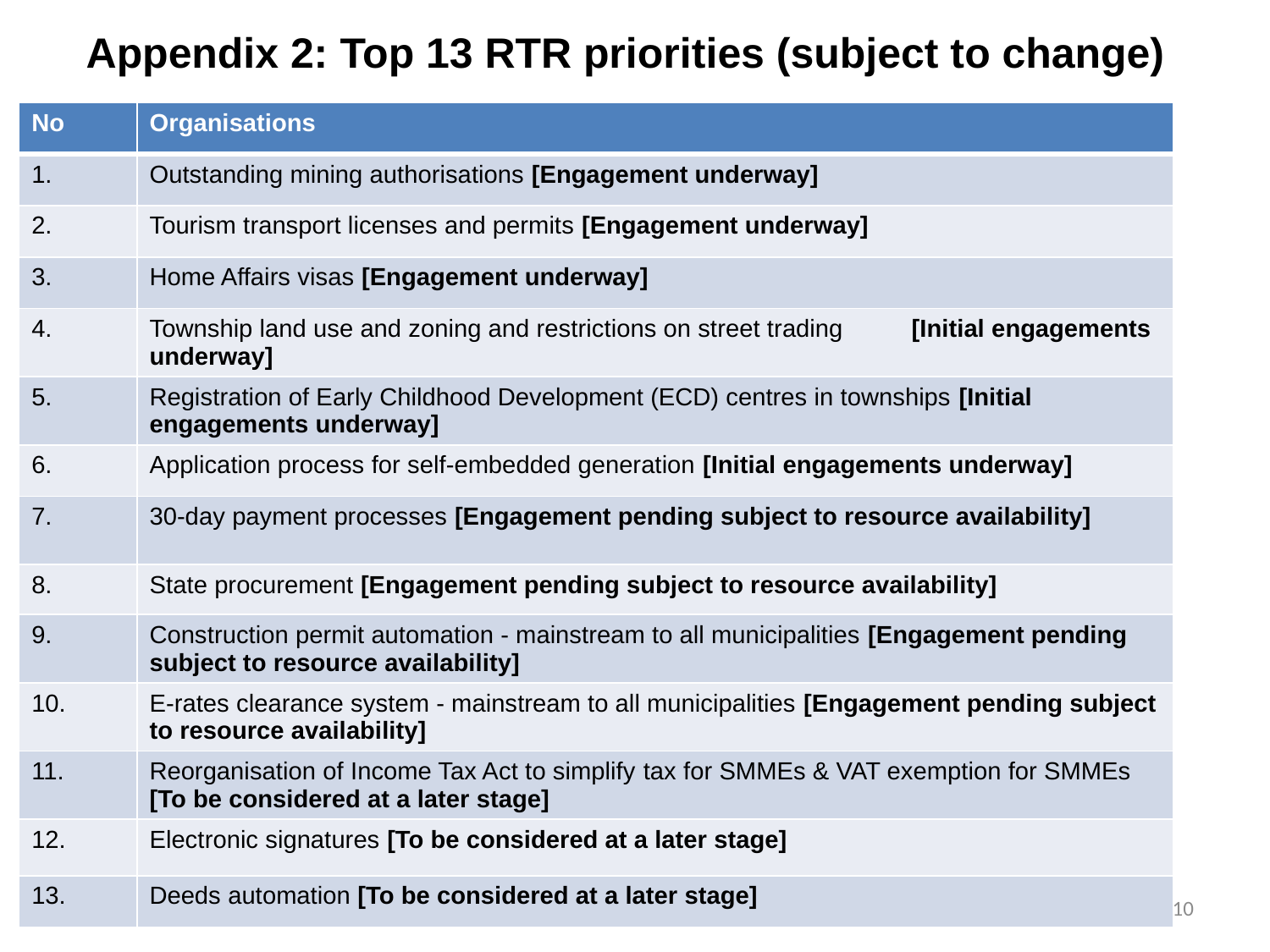

# Appendix 2: Top 13 RTR priorities (subject to change)
| No | Organisations |
| --- | --- |
| 1. | Outstanding mining authorisations [Engagement underway] |
| 2. | Tourism transport licenses and permits [Engagement underway] |
| 3. | Home Affairs visas [Engagement underway] |
| 4. | Township land use and zoning and restrictions on street trading [Initial engagements underway] |
| 5. | Registration of Early Childhood Development (ECD) centres in townships [Initial engagements underway] |
| 6. | Application process for self-embedded generation [Initial engagements underway] |
| 7. | 30-day payment processes [Engagement pending subject to resource availability] |
| 8. | State procurement [Engagement pending subject to resource availability] |
| 9. | Construction permit automation - mainstream to all municipalities [Engagement pending subject to resource availability] |
| 10. | E-rates clearance system - mainstream to all municipalities [Engagement pending subject to resource availability] |
| 11. | Reorganisation of Income Tax Act to simplify tax for SMMEs & VAT exemption for SMMEs [To be considered at a later stage] |
| 12. | Electronic signatures [To be considered at a later stage] |
| 13. | Deeds automation [To be considered at a later stage] |
10